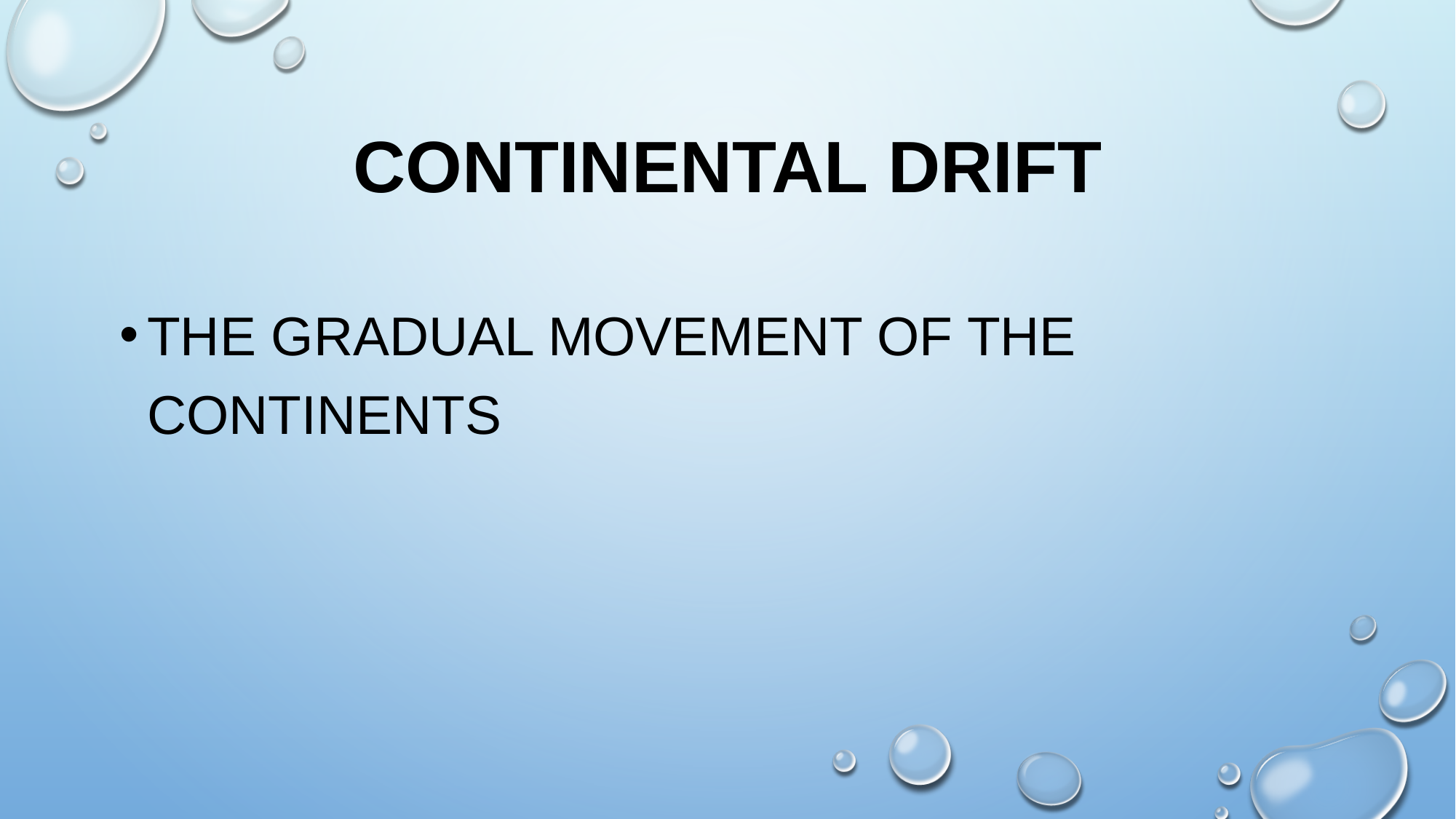

# Continental drift
the gradual movement of the continents